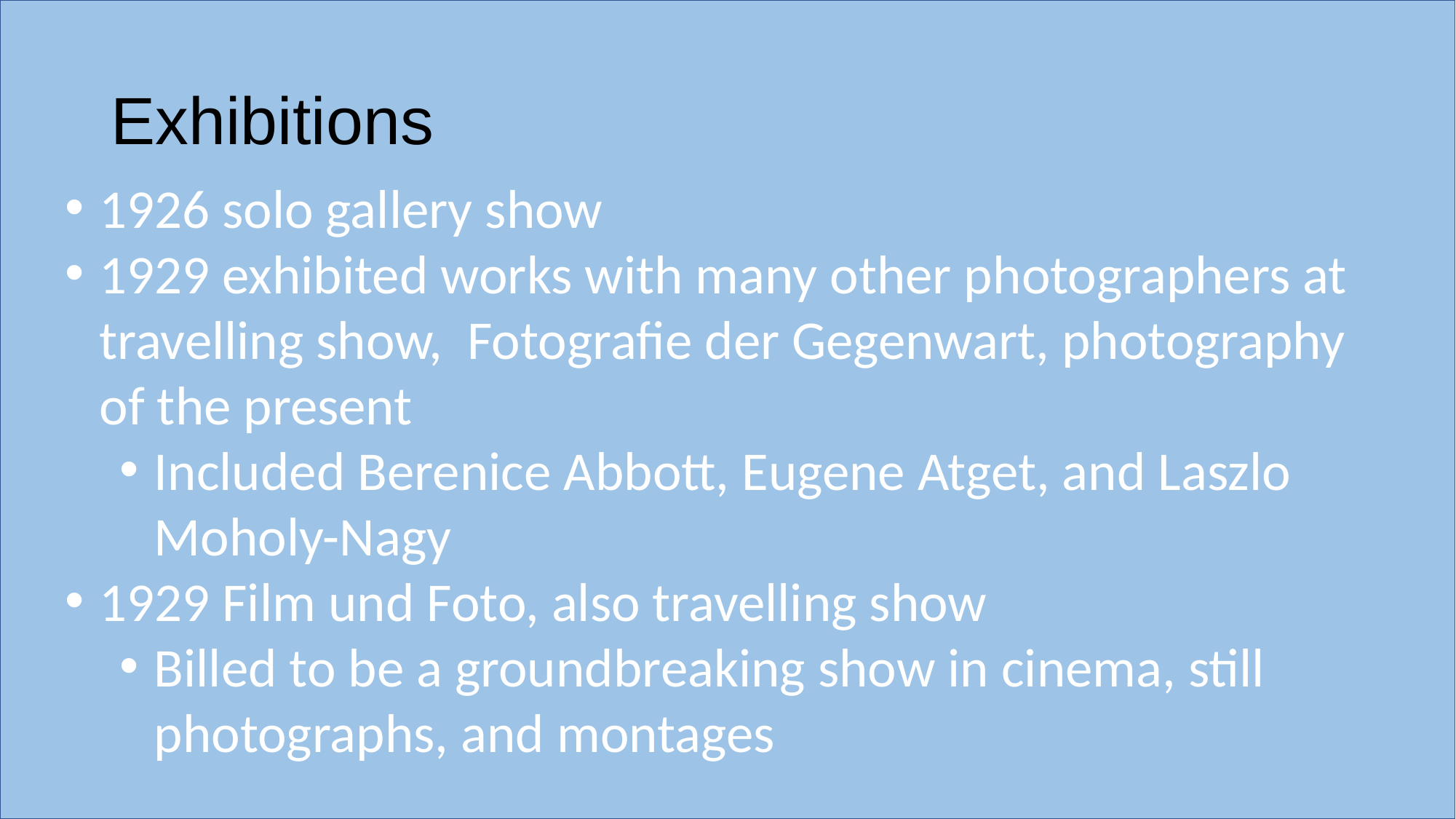

# Exhibitions

1926 solo gallery show
1929 exhibited works with many other photographers at travelling show,  Fotografie der Gegenwart, photography of the present
Included Berenice Abbott, Eugene Atget, and Laszlo Moholy-Nagy
1929 Film und Foto, also travelling show
Billed to be a groundbreaking show in cinema, still photographs, and montages